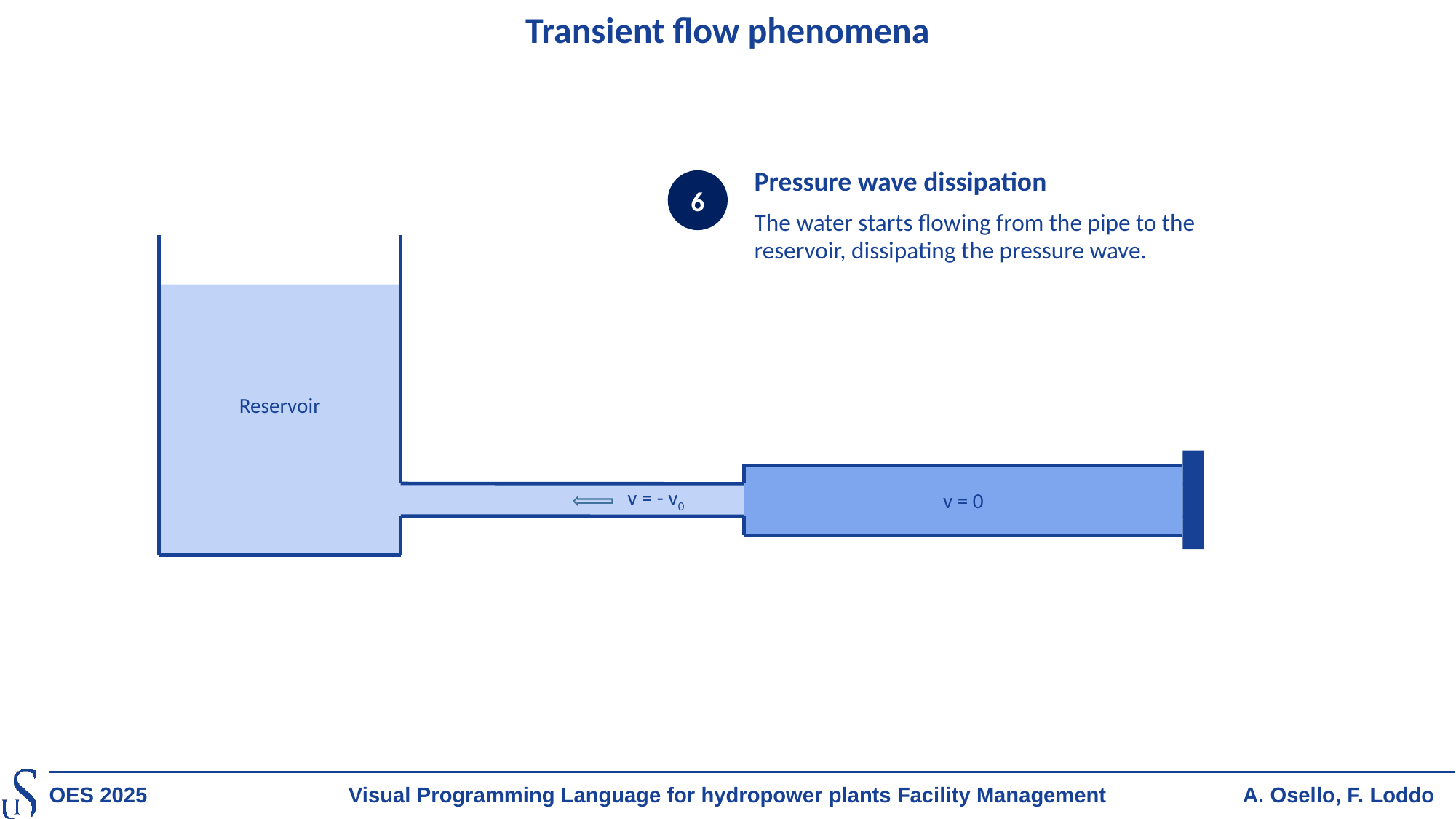

Transient flow phenomena
Pressure wave dissipation
The water starts flowing from the pipe to the reservoir, dissipating the pressure wave.
6

Reservoir

v = - v0
v = 0